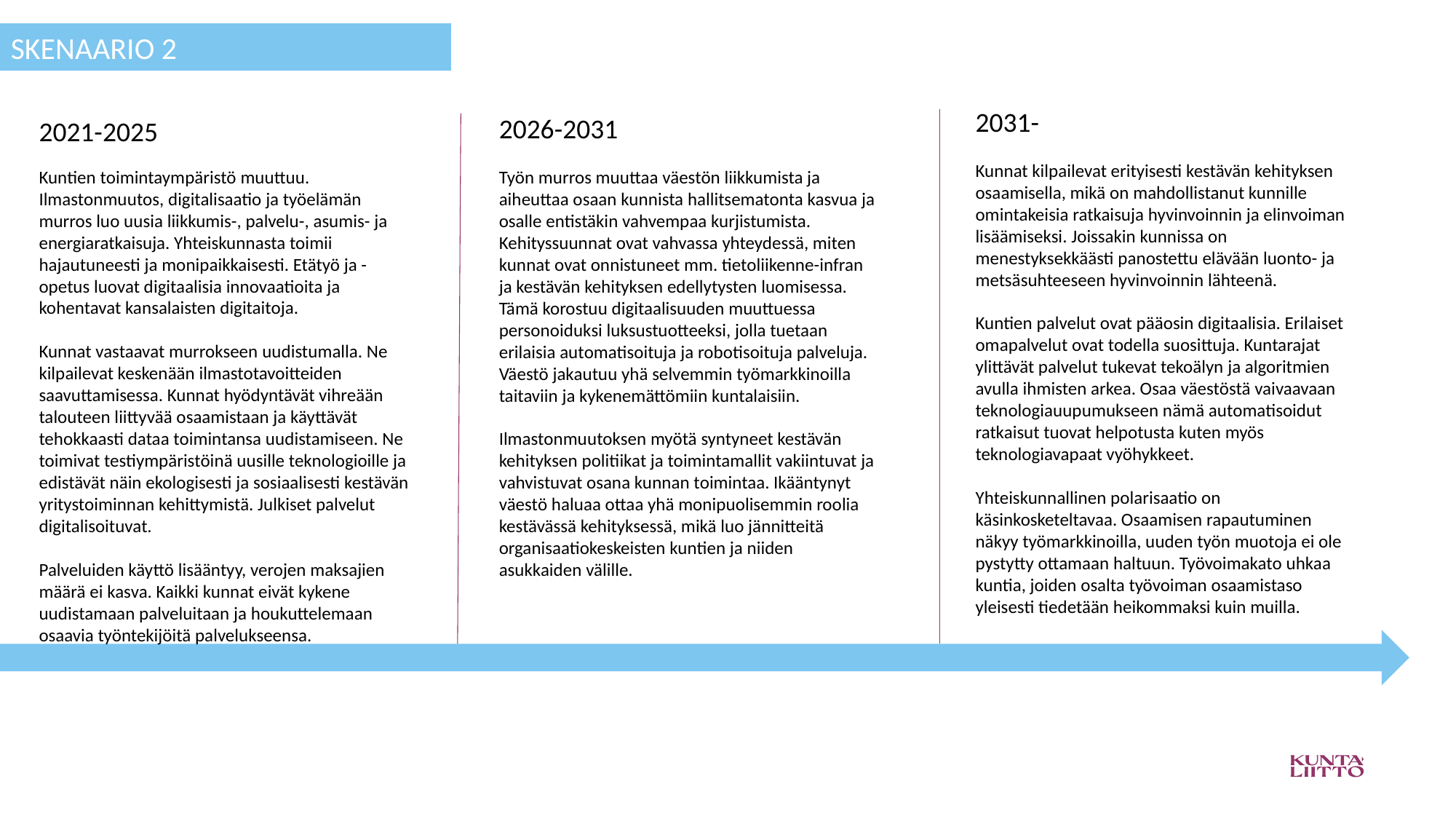

SKENAARIO 2
2031-

Kunnat kilpailevat erityisesti kestävän kehityksen osaamisella, mikä on mahdollistanut kunnille omintakeisia ratkaisuja hyvinvoinnin ja elinvoiman lisäämiseksi. Joissakin kunnissa on menestyksekkäästi panostettu elävään luonto- ja metsäsuhteeseen hyvinvoinnin lähteenä.

Kuntien palvelut ovat pääosin digitaalisia. Erilaiset omapalvelut ovat todella suosittuja. Kuntarajat ylittävät palvelut tukevat tekoälyn ja algoritmien avulla ihmisten arkea. Osaa väestöstä vaivaavaan teknologiauupumukseen nämä automatisoidut ratkaisut tuovat helpotusta kuten myös teknologiavapaat vyöhykkeet.

Yhteiskunnallinen polarisaatio on käsinkosketeltavaa. Osaamisen rapautuminen näkyy työmarkkinoilla, uuden työn muotoja ei ole pystytty ottamaan haltuun. Työvoimakato uhkaa kuntia, joiden osalta työvoiman osaamistaso yleisesti tiedetään heikommaksi kuin muilla.

2026-2031

Työn murros muuttaa väestön liikkumista ja aiheuttaa osaan kunnista hallitsematonta kasvua ja osalle entistäkin vahvempaa kurjistumista. Kehityssuunnat ovat vahvassa yhteydessä, miten kunnat ovat onnistuneet mm. tietoliikenne-infran ja kestävän kehityksen edellytysten luomisessa. Tämä korostuu digitaalisuuden muuttuessa personoiduksi luksustuotteeksi, jolla tuetaan erilaisia automatisoituja ja robotisoituja palveluja. Väestö jakautuu yhä selvemmin työmarkkinoilla taitaviin ja kykenemättömiin kuntalaisiin.

Ilmastonmuutoksen myötä syntyneet kestävän kehityksen politiikat ja toimintamallit vakiintuvat ja vahvistuvat osana kunnan toimintaa. Ikääntynyt väestö haluaa ottaa yhä monipuolisemmin roolia kestävässä kehityksessä, mikä luo jännitteitä organisaatiokeskeisten kuntien ja niiden asukkaiden välille.

2021-2025

Kuntien toimintaympäristö muuttuu. Ilmastonmuutos, digitalisaatio ja työelämän murros luo uusia liikkumis-, palvelu-, asumis- ja energiaratkaisuja. Yhteiskunnasta toimii hajautuneesti ja monipaikkaisesti. Etätyö ja -opetus luovat digitaalisia innovaatioita ja kohentavat kansalaisten digitaitoja.

Kunnat vastaavat murrokseen uudistumalla. Ne kilpailevat keskenään ilmastotavoitteiden saavuttamisessa. Kunnat hyödyntävät vihreään talouteen liittyvää osaamistaan ja käyttävät tehokkaasti dataa toimintansa uudistamiseen. Ne toimivat testiympäristöinä uusille teknologioille ja edistävät näin ekologisesti ja sosiaalisesti kestävän yritystoiminnan kehittymistä. Julkiset palvelut digitalisoituvat.

Palveluiden käyttö lisääntyy, verojen maksajien määrä ei kasva. Kaikki kunnat eivät kykene uudistamaan palveluitaan ja houkuttelemaan osaavia työntekijöitä palvelukseensa.